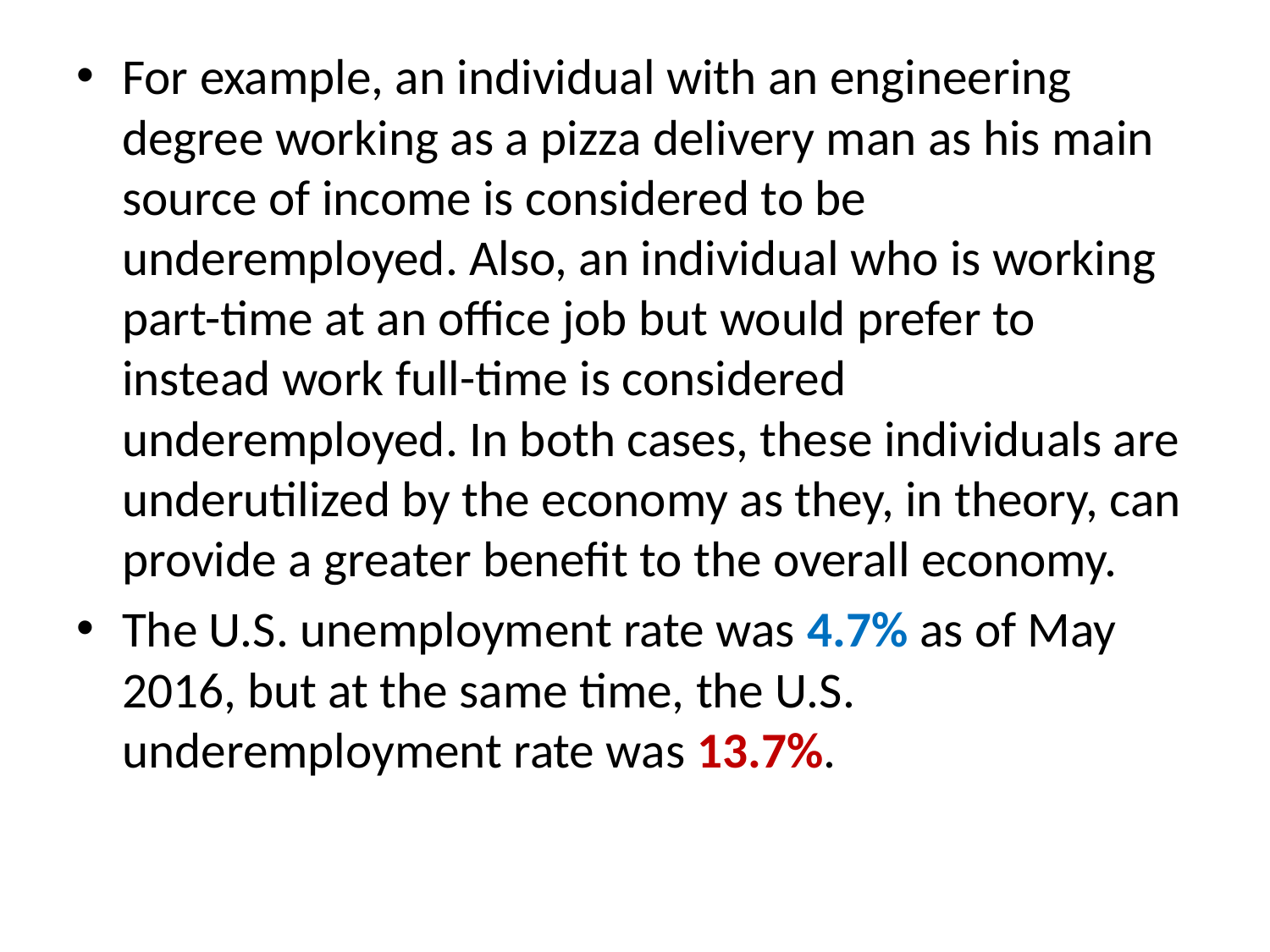

#
For example, an individual with an engineering degree working as a pizza delivery man as his main source of income is considered to be underemployed. Also, an individual who is working part-time at an office job but would prefer to instead work full-time is considered underemployed. In both cases, these individuals are underutilized by the economy as they, in theory, can provide a greater benefit to the overall economy.
The U.S. unemployment rate was 4.7% as of May 2016, but at the same time, the U.S. underemployment rate was 13.7%.